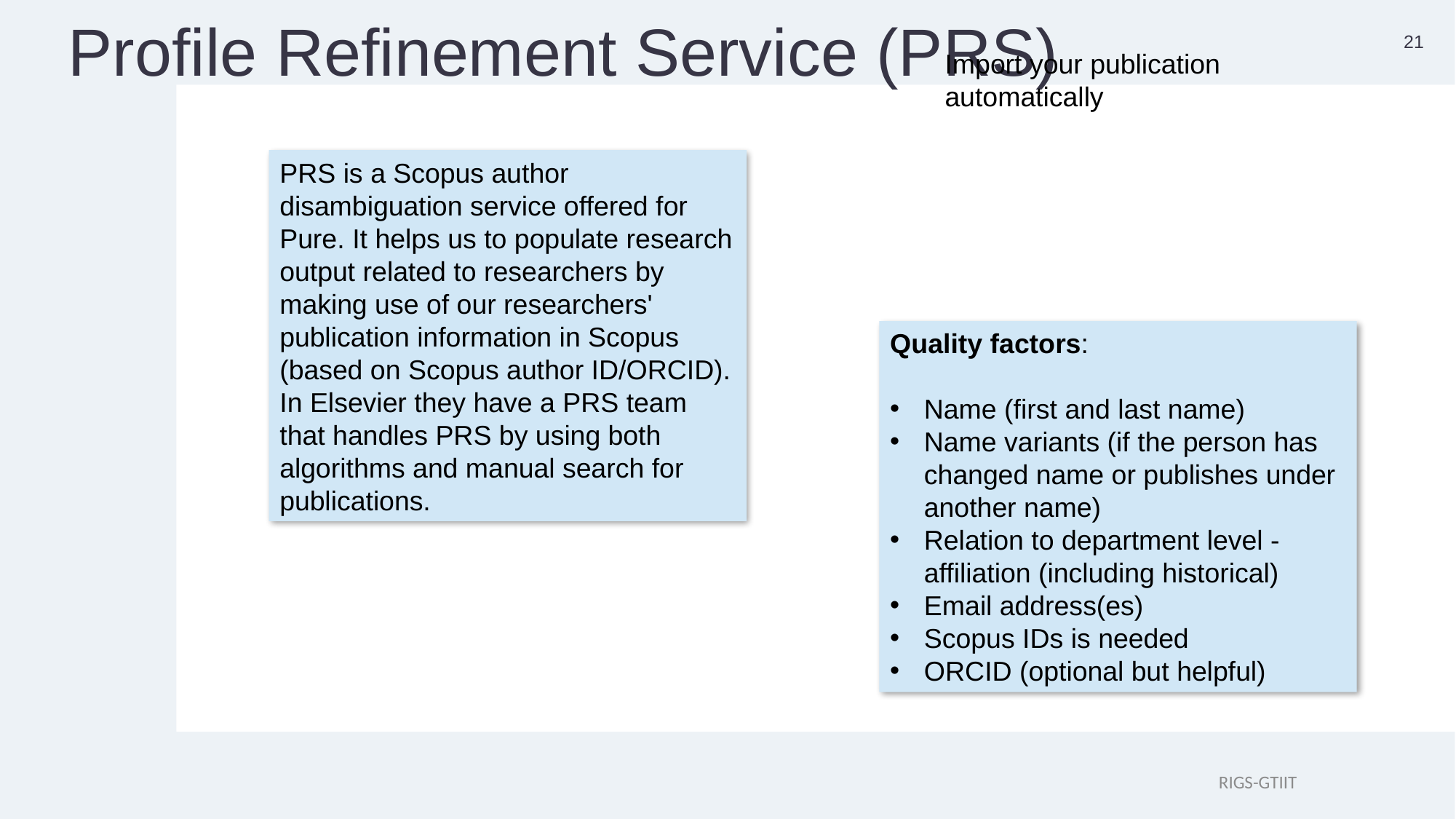

21
# Profile Refinement Service (PRS)
Import your publication automatically
PRS is a Scopus author disambiguation service offered for Pure. It helps us to populate research output related to researchers by making use of our researchers' publication information in Scopus (based on Scopus author ID/ORCID). In Elsevier they have a PRS team that handles PRS by using both algorithms and manual search for publications.
Quality factors:

Name (first and last name)
Name variants (if the person has changed name or publishes under another name)
Relation to department level - affiliation (including historical)
Email address(es)
Scopus IDs is needed
ORCID (optional but helpful)
RIGS-GTIIT